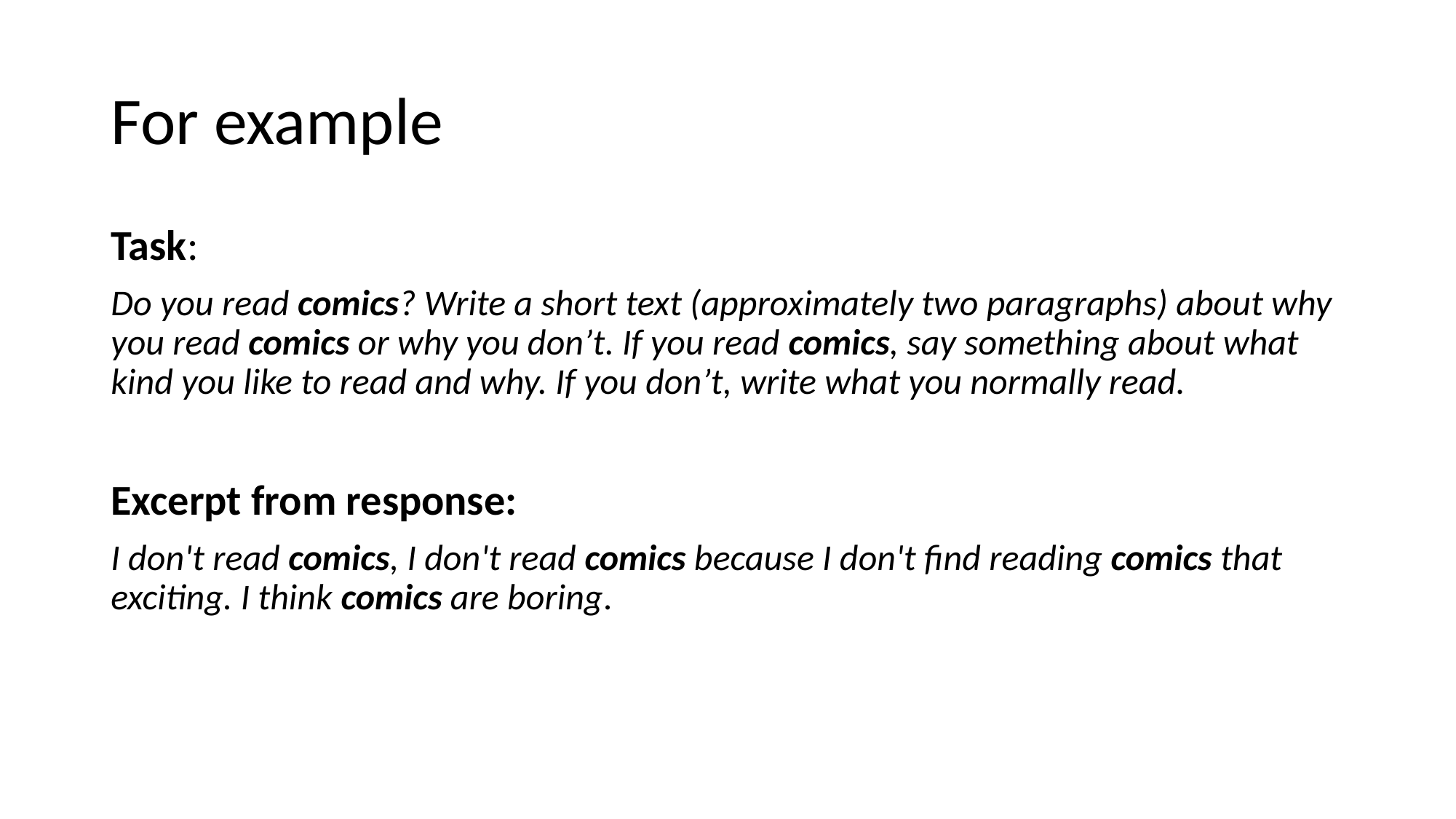

# For example
Task:
Do you read comics? Write a short text (approximately two paragraphs) about why you read comics or why you don’t. If you read comics, say something about what kind you like to read and why. If you don’t, write what you normally read.

Excerpt from response:
I don't read comics, I don't read comics because I don't find reading comics that exciting. I think comics are boring.